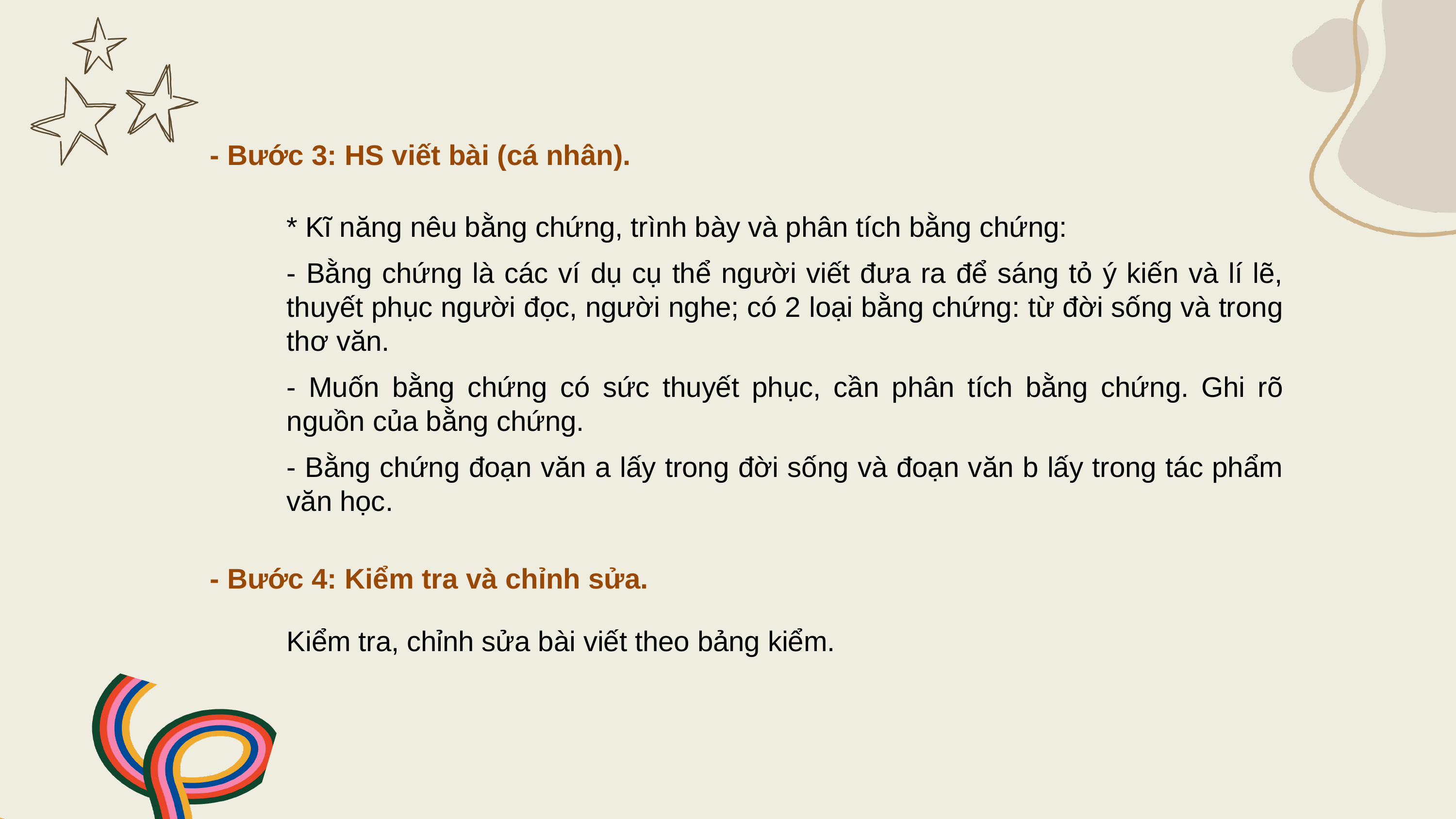

- Bước 3: HS viết bài (cá nhân).
* Kĩ năng nêu bằng chứng, trình bày và phân tích bằng chứng:
- Bằng chứng là các ví dụ cụ thể người viết đưa ra để sáng tỏ ý kiến và lí lẽ, thuyết phục người đọc, người nghe; có 2 loại bằng chứng: từ đời sống và trong thơ văn.
- Muốn bằng chứng có sức thuyết phục, cần phân tích bằng chứng. Ghi rõ nguồn của bằng chứng.
- Bằng chứng đoạn văn a lấy trong đời sống và đoạn văn b lấy trong tác phẩm văn học.
- Bước 4: Kiểm tra và chỉnh sửa.
Kiểm tra, chỉnh sửa bài viết theo bảng kiểm.